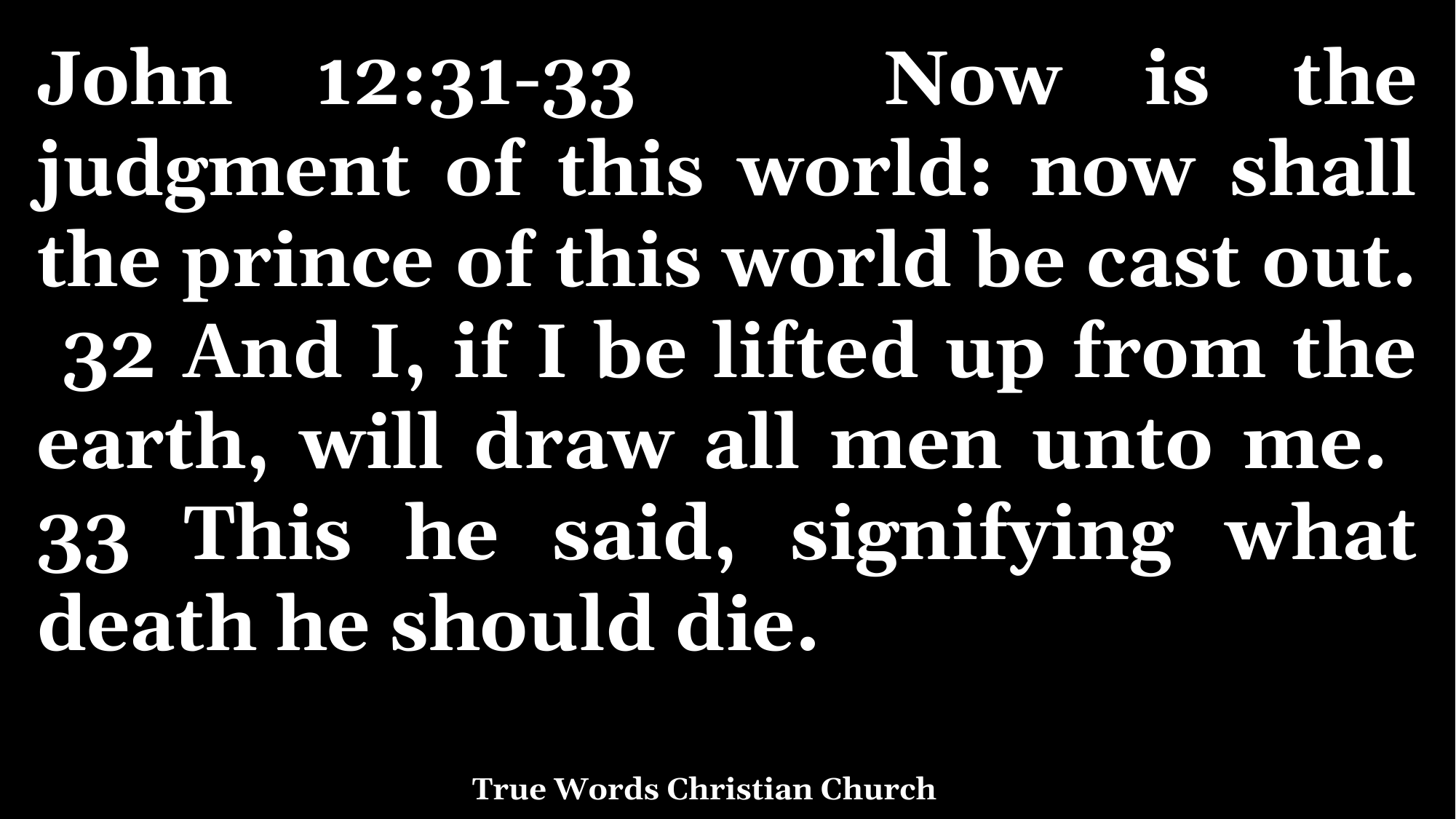

John 12:31-33   Now is the judgment of this world: now shall the prince of this world be cast out.  32 And I, if I be lifted up from the earth, will draw all men unto me.  33 This he said, signifying what death he should die.
True Words Christian Church